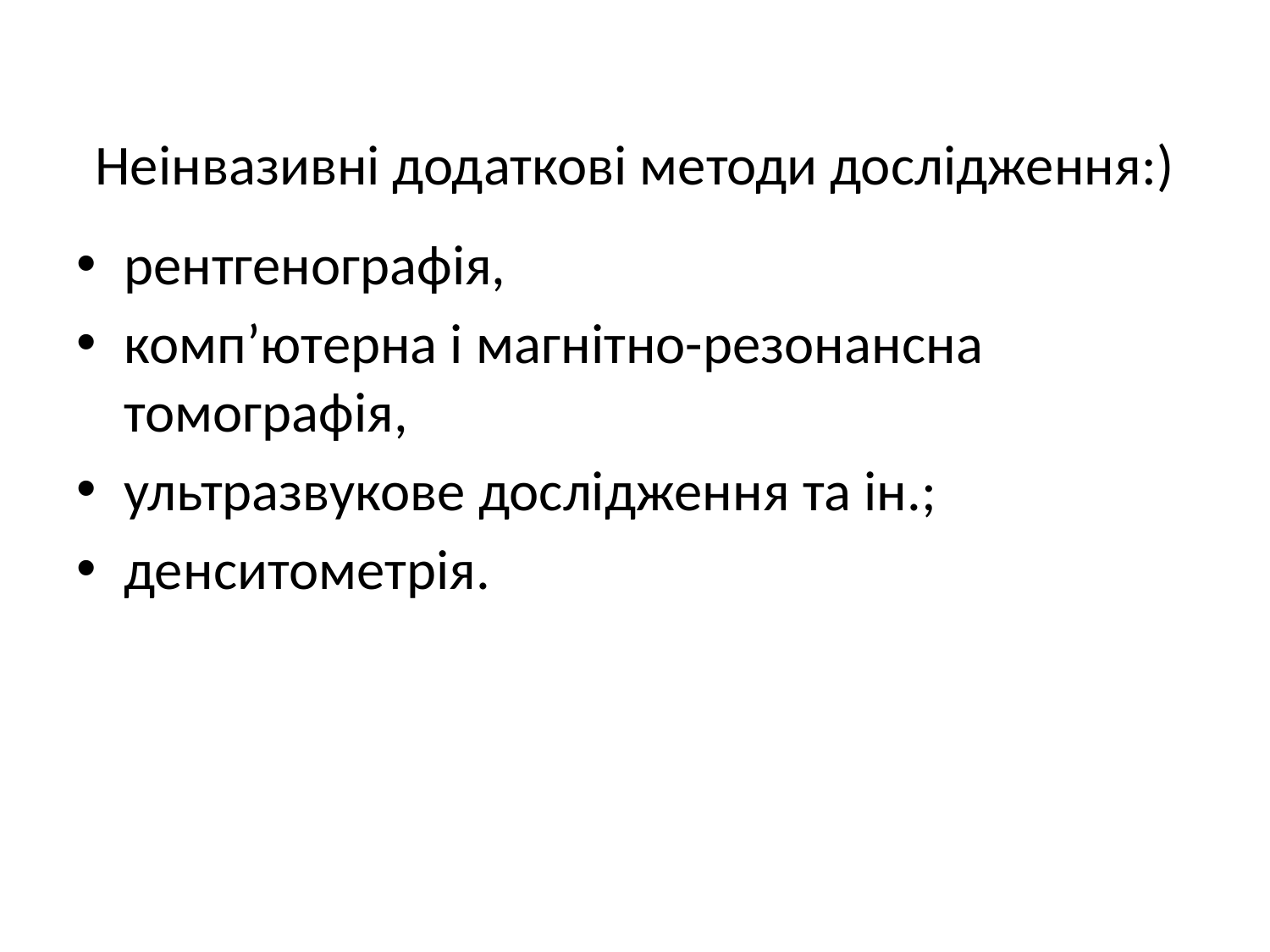

# Неінвазивні додаткові методи дослідження:)
рентгенографія,
комп’ютерна і магнітно-резонансна томографія,
ультразвукове дослідження та ін.;
денситометрія.